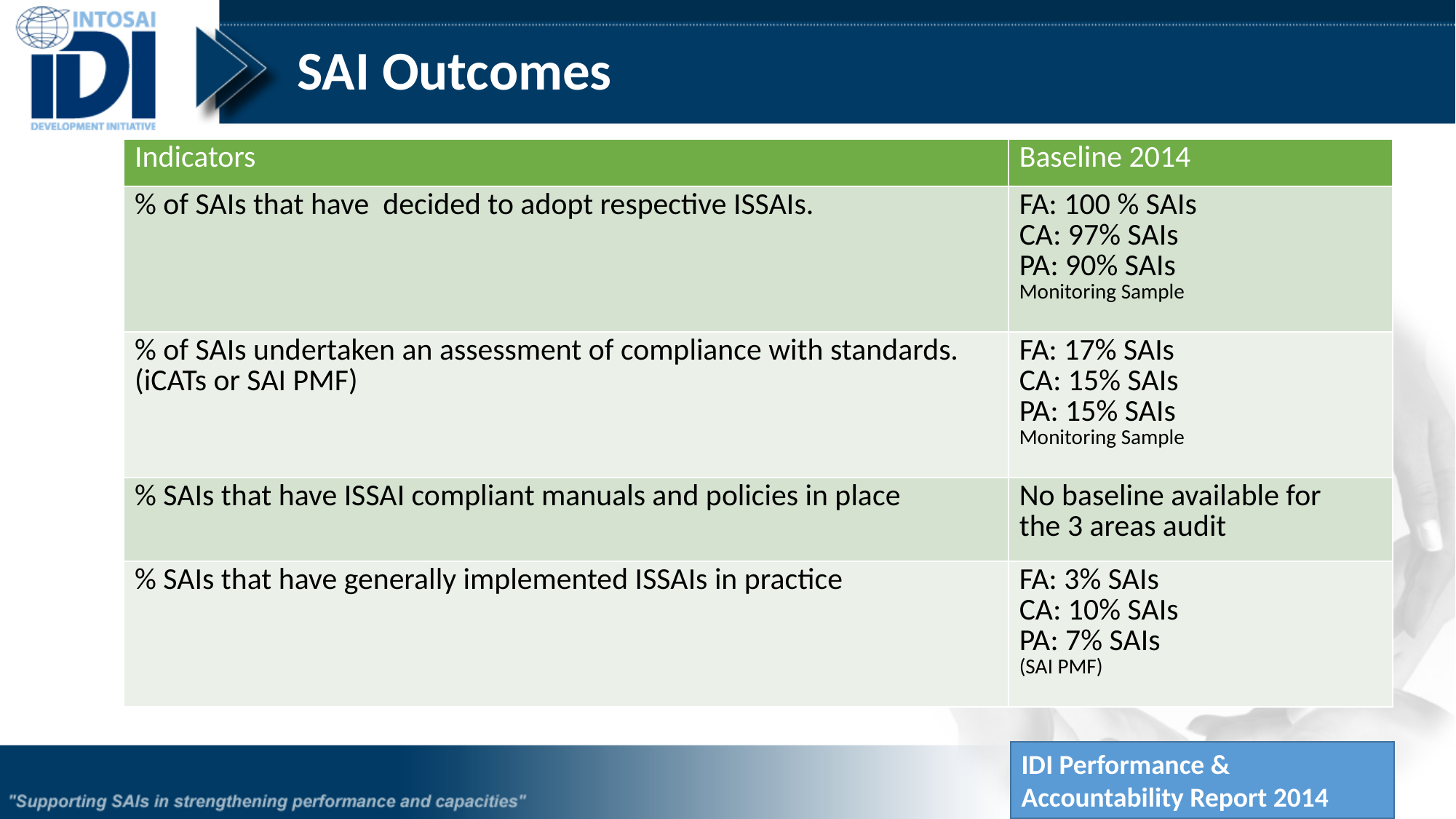

SAI Outcomes
| Indicators | Baseline 2014 |
| --- | --- |
| % of SAIs that have decided to adopt respective ISSAIs. | FA: 100 % SAIs CA: 97% SAIs PA: 90% SAIs Monitoring Sample |
| % of SAIs undertaken an assessment of compliance with standards. (iCATs or SAI PMF) | FA: 17% SAIs CA: 15% SAIs PA: 15% SAIs Monitoring Sample |
| % SAIs that have ISSAI compliant manuals and policies in place | No baseline available for the 3 areas audit |
| % SAIs that have generally implemented ISSAIs in practice | FA: 3% SAIs CA: 10% SAIs PA: 7% SAIs (SAI PMF) |
IDI Performance &
Accountability Report 2014
13